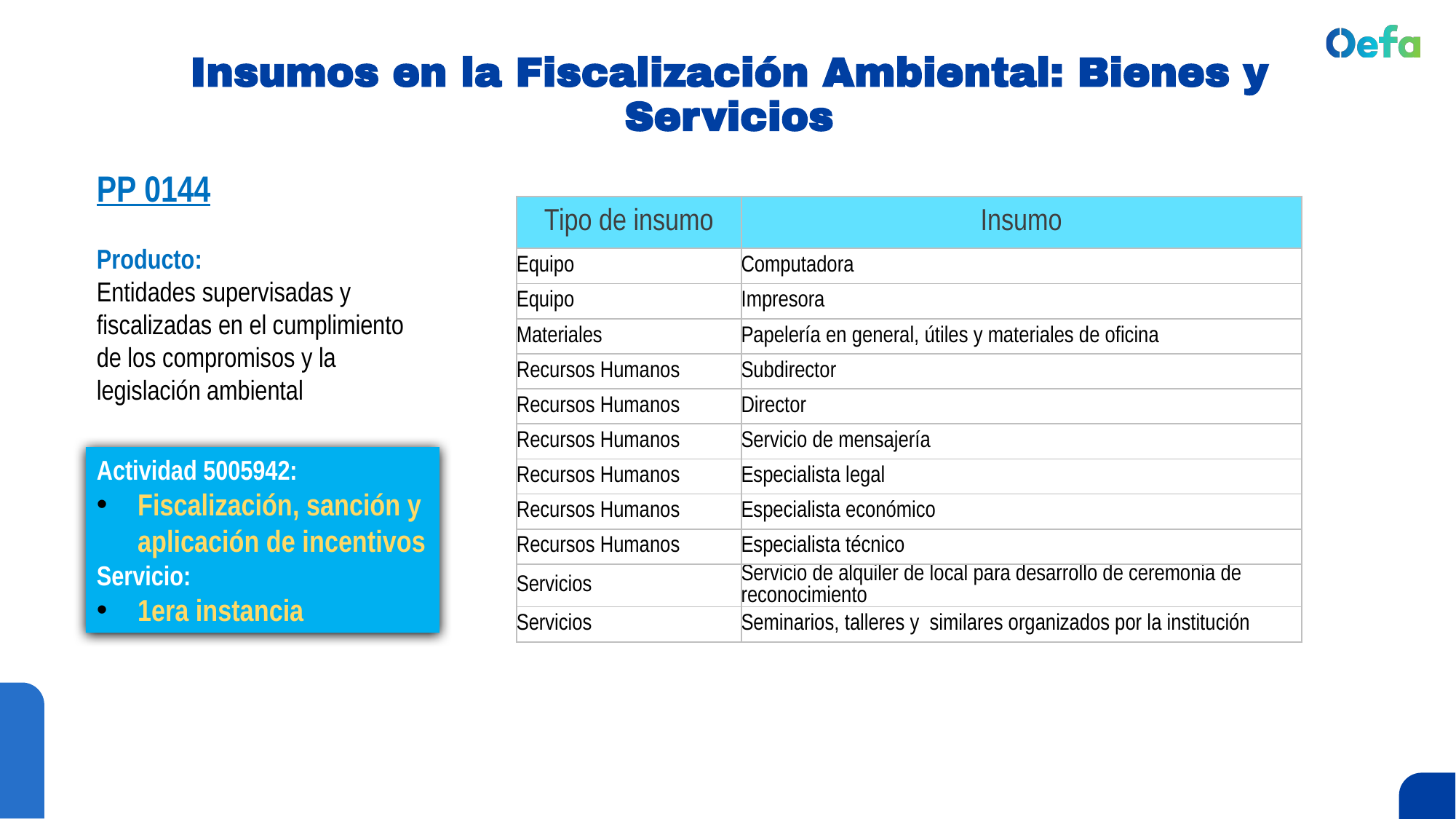

# Insumos en la Fiscalización Ambiental: Bienes y Servicios
PP 0144

Producto:
Entidades supervisadas y fiscalizadas en el cumplimiento de los compromisos y la legislación ambiental
| Tipo de insumo | Insumo |
| --- | --- |
| Equipo | Computadora |
| Equipo | Impresora |
| Materiales | Papelería en general, útiles y materiales de oficina |
| Recursos Humanos | Subdirector |
| Recursos Humanos | Director |
| Recursos Humanos | Servicio de mensajería |
| Recursos Humanos | Especialista legal |
| Recursos Humanos | Especialista económico |
| Recursos Humanos | Especialista técnico |
| Servicios | Servicio de alquiler de local para desarrollo de ceremonia de reconocimiento |
| Servicios | Seminarios, talleres y similares organizados por la institución |
Actividad 5005942:
Fiscalización, sanción y aplicación de incentivos
Servicio:
1era instancia